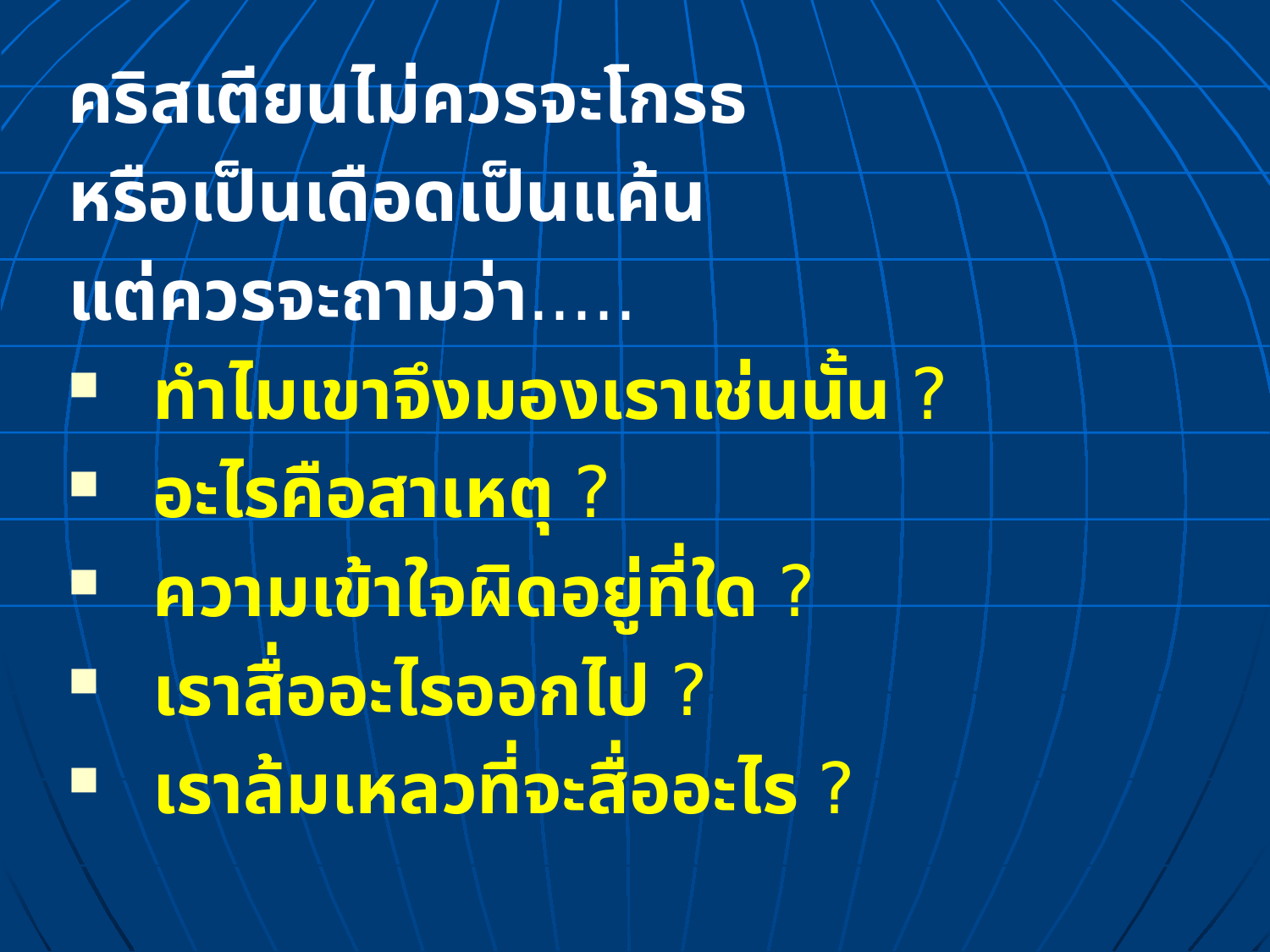

คริสเตียนไม่ควรจะโกรธ
หรือเป็นเดือดเป็นแค้น
แต่ควรจะถามว่า.....
ทำไมเขาจึงมองเราเช่นนั้น ?
อะไรคือสาเหตุ ?
ความเข้าใจผิดอยู่ที่ใด ?
เราสื่ออะไรออกไป ?
เราล้มเหลวที่จะสื่ออะไร ?